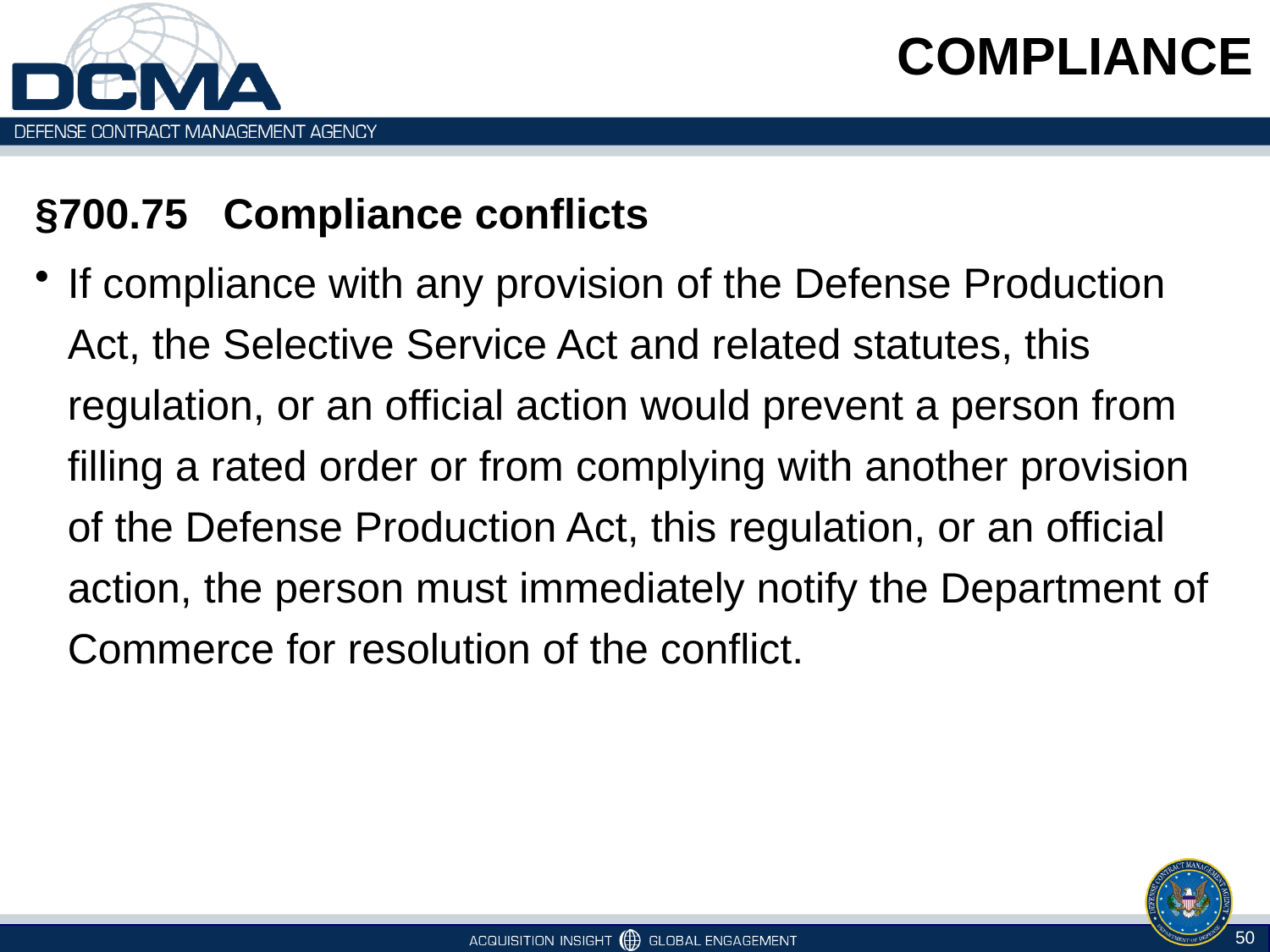

# COMPLIANCE
§700.75   Compliance conflicts
If compliance with any provision of the Defense Production Act, the Selective Service Act and related statutes, this regulation, or an official action would prevent a person from filling a rated order or from complying with another provision of the Defense Production Act, this regulation, or an official action, the person must immediately notify the Department of Commerce for resolution of the conflict.
50